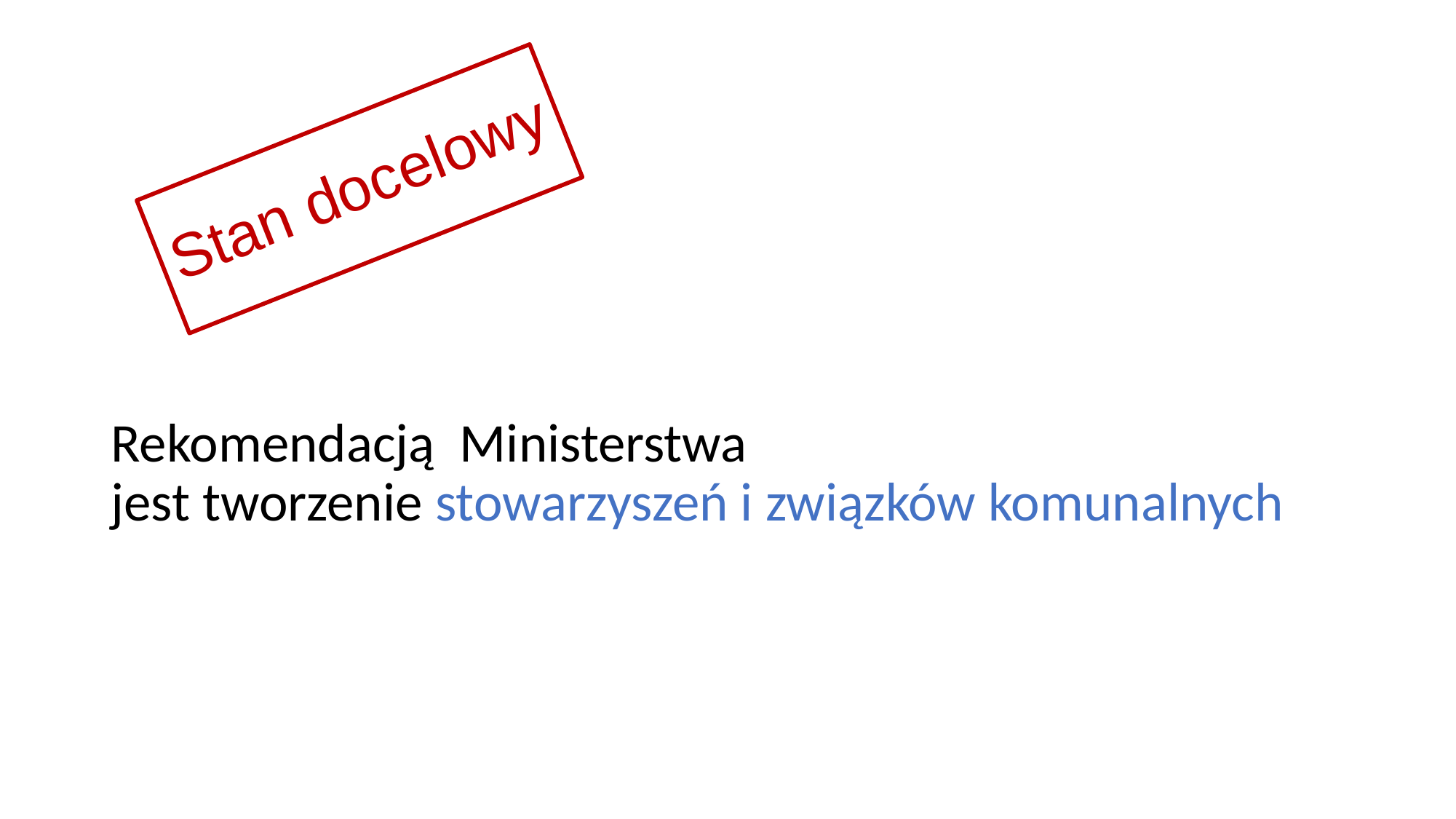

Stan docelowy
Rekomendacją  Ministerstwa
jest tworzenie stowarzyszeń i związków komunalnych